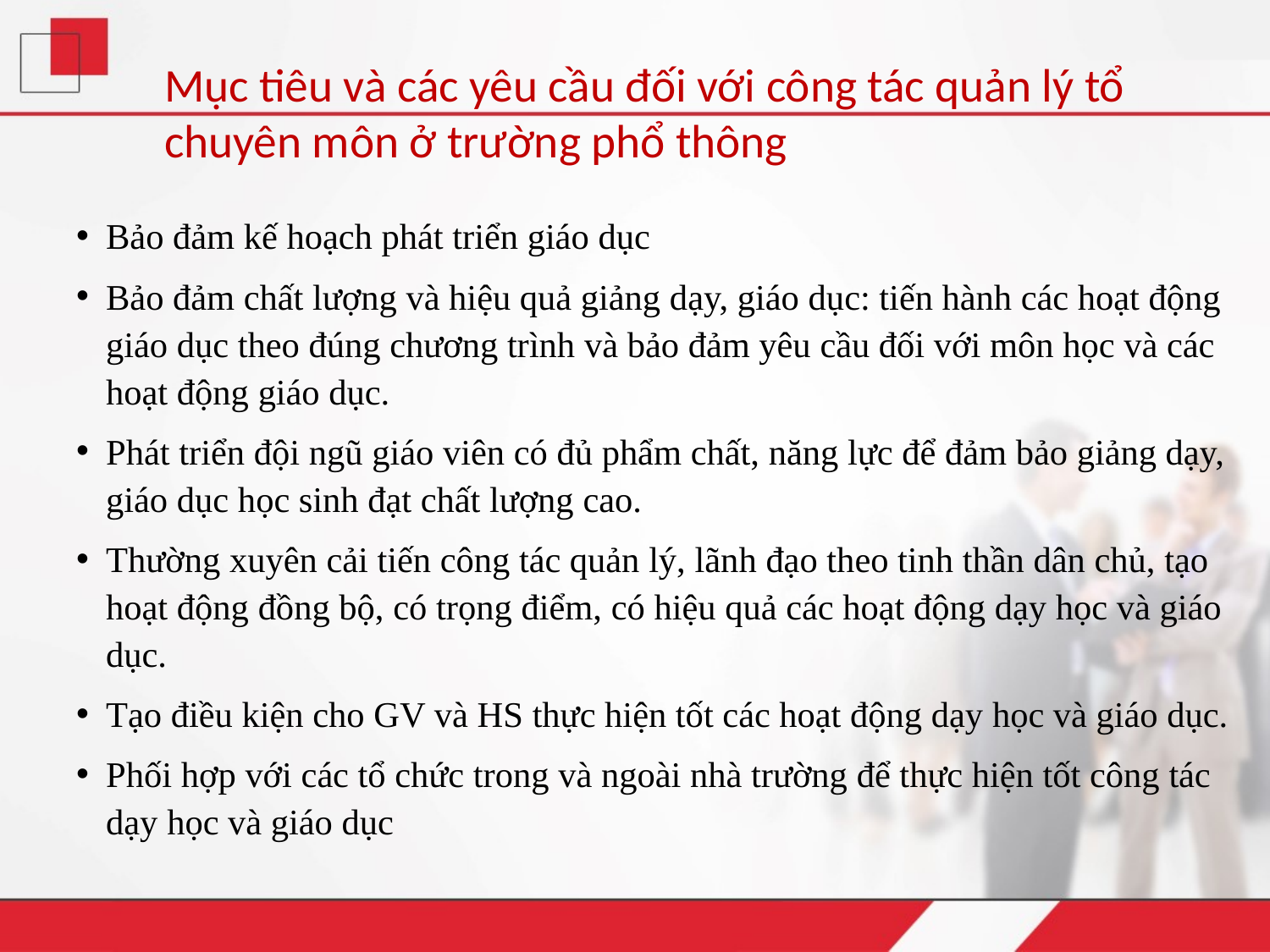

# Mục tiêu và các yêu cầu đối với công tác quản lý tổ chuyên môn ở trường phổ thông
Bảo đảm kế hoạch phát triển giáo dục
Bảo đảm chất lượng và hiệu quả giảng dạy, giáo dục: tiến hành các hoạt động giáo dục theo đúng chương trình và bảo đảm yêu cầu đối với môn học và các hoạt động giáo dục.
Phát triển đội ngũ giáo viên có đủ phẩm chất, năng lực để đảm bảo giảng dạy, giáo dục học sinh đạt chất lượng cao.
Thường xuyên cải tiến công tác quản lý, lãnh đạo theo tinh thần dân chủ, tạo hoạt động đồng bộ, có trọng điểm, có hiệu quả các hoạt động dạy học và giáo dục.
Tạo điều kiện cho GV và HS thực hiện tốt các hoạt động dạy học và giáo dục.
Phối hợp với các tổ chức trong và ngoài nhà trường để thực hiện tốt công tác dạy học và giáo dục